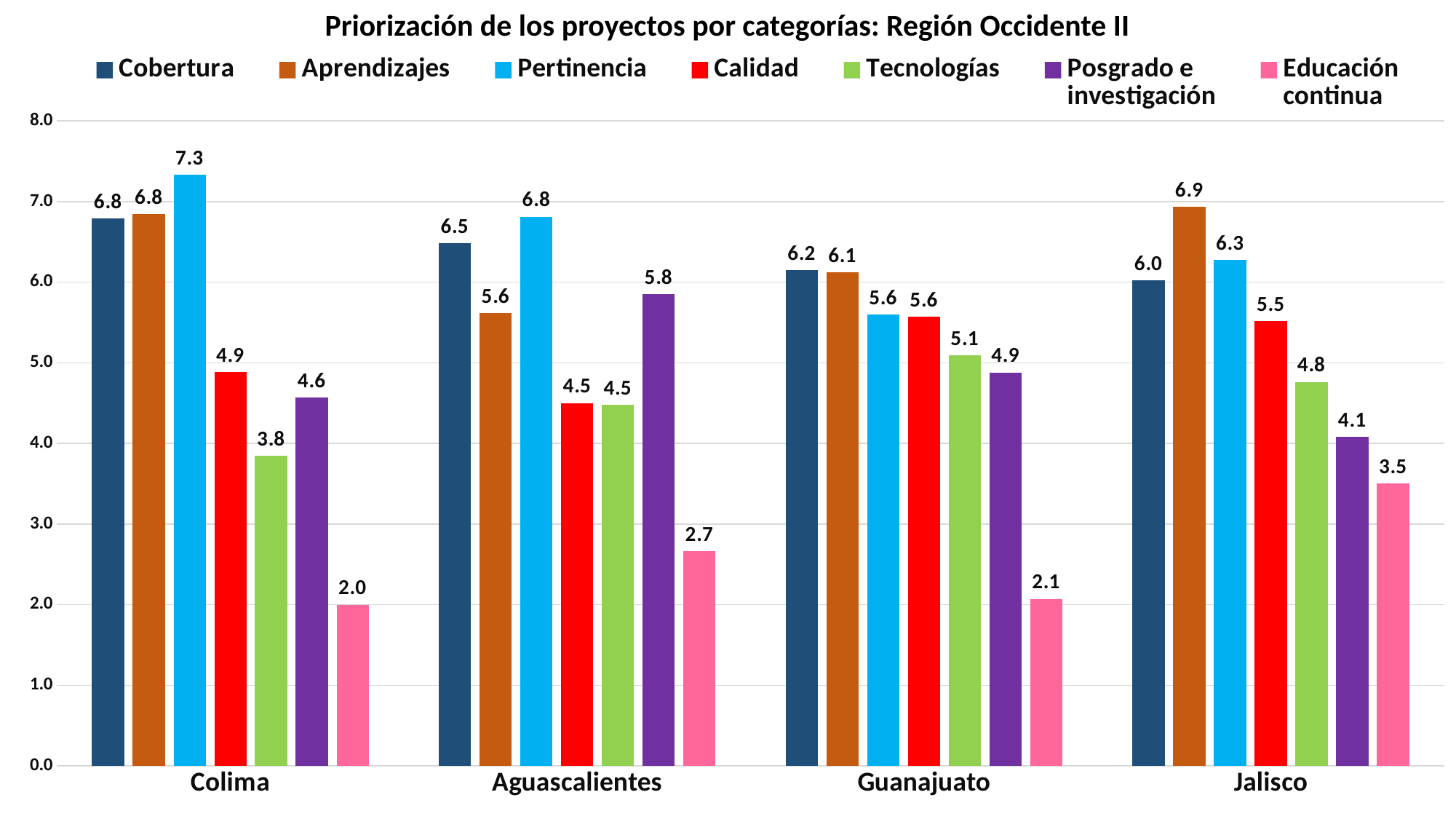

Priorización de los proyectos por categorías: Región Occidente II

### Chart

| Category | Cobertura | Aprendizajes | Pertinencia | Calidad | Tecnologías | Posgrado e
investigación | Educación
continua |
|---|---|---|---|---|---|---|---|
| Colima | 6.791666666666667 | 6.846153846153846 | 7.333333333333333 | 4.888888888888887 | 3.846153846153846 | 4.571428571428571 | 2.0 |
| Aguascalientes | 6.487179487179487 | 5.619047619047619 | 6.812499999999997 | 4.5 | 4.476190476190476 | 5.848484848484846 | 2.666666666666666 |
| Guanajuato | 6.150537634408599 | 6.122448979591836 | 5.6 | 5.575757575757576 | 5.092592592592593 | 4.880952380952381 | 2.071428571428571 |
| Jalisco | 6.0253164556962 | 6.938775510204081 | 6.277777777777778 | 5.51351351351351 | 4.763636363636364 | 4.083333333333333 | 3.5 |